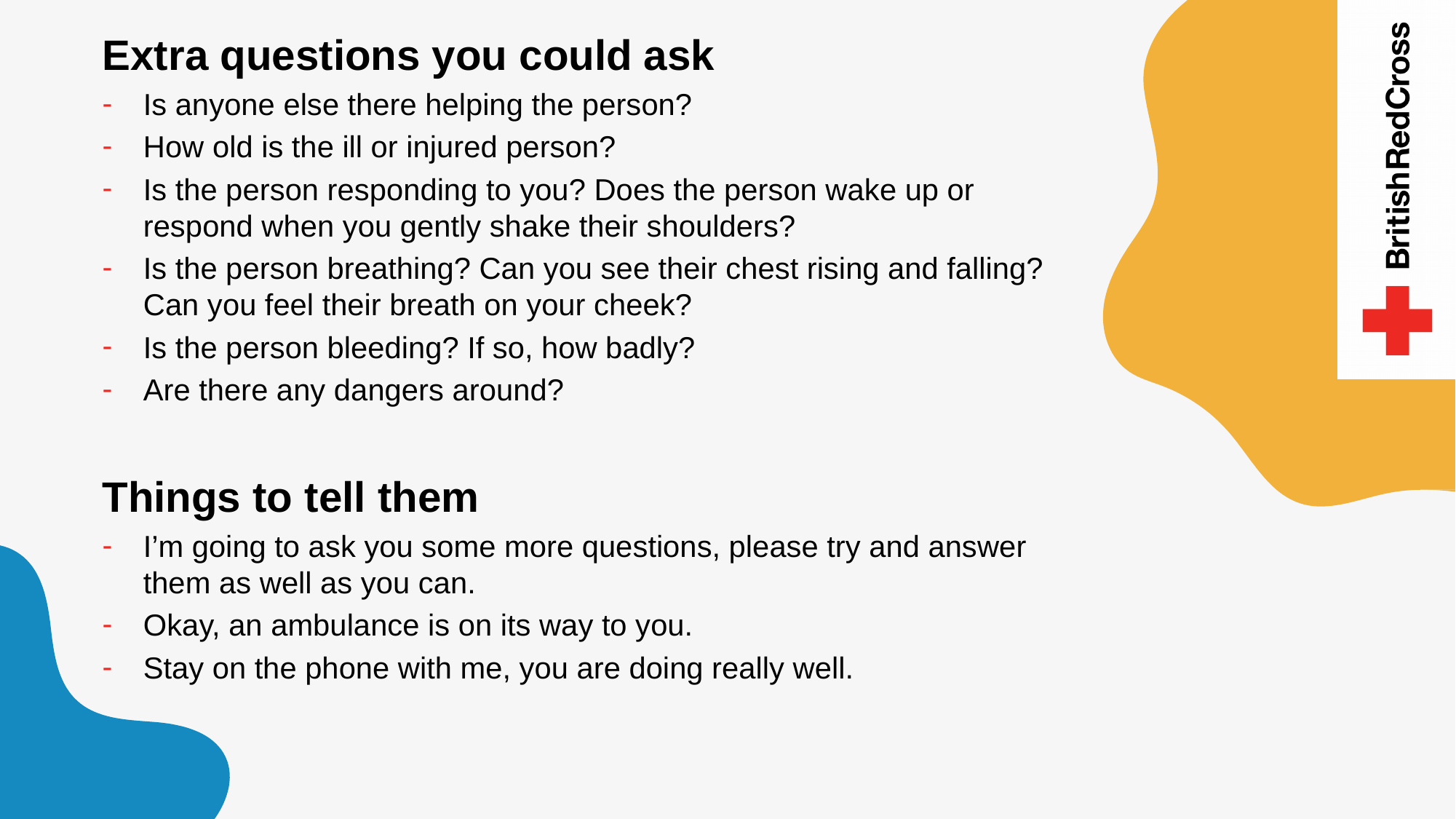

Extra questions you could ask
Is anyone else there helping the person?
How old is the ill or injured person?
Is the person responding to you? Does the person wake up or respond when you gently shake their shoulders?
Is the person breathing? Can you see their chest rising and falling?  Can you feel their breath on your cheek?
Is the person bleeding? If so, how badly?
Are there any dangers around?

Things to tell them
I’m going to ask you some more questions, please try and answer them as well as you can.
Okay, an ambulance is on its way to you.
Stay on the phone with me, you are doing really well.